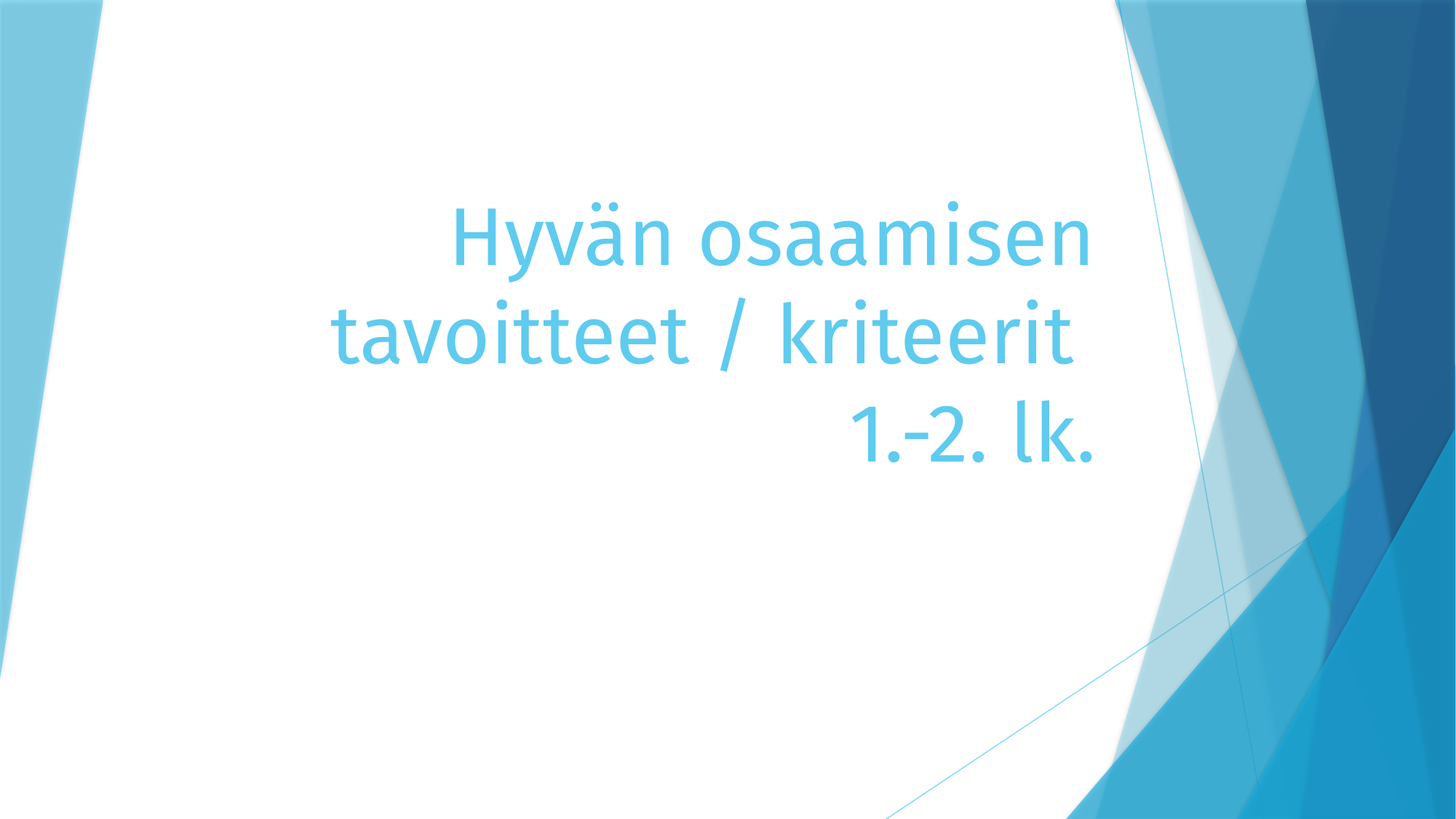

# Hyvän osaamisen tavoitteet / kriteerit 1.-2. lk.